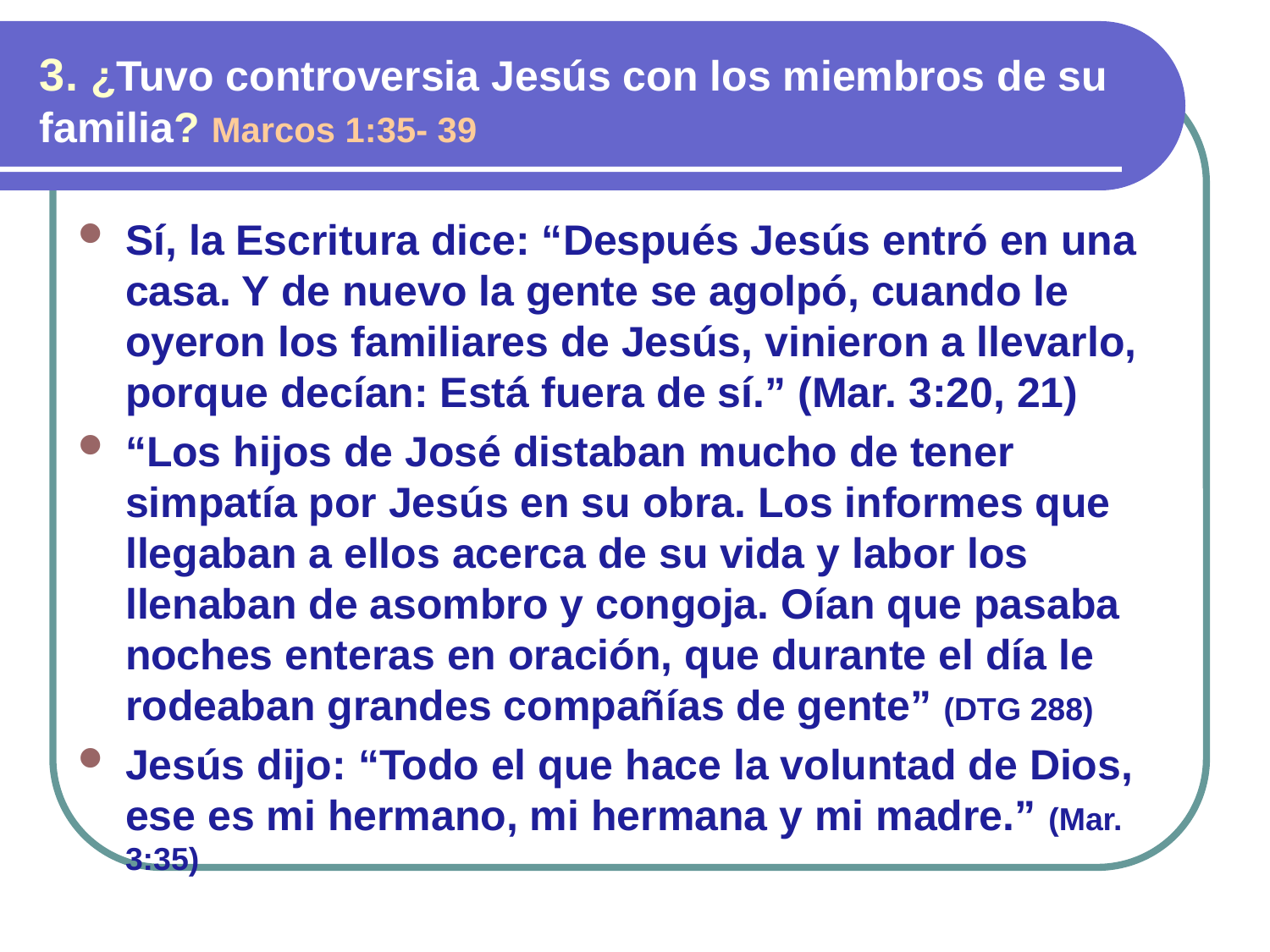

3. ¿Tuvo controversia Jesús con los miembros de su familia? Marcos 1:35- 39
Sí, la Escritura dice: “Después Jesús entró en una casa. Y de nuevo la gente se agolpó, cuando le oyeron los familiares de Jesús, vinieron a llevarlo, porque decían: Está fuera de sí.” (Mar. 3:20, 21)
“Los hijos de José distaban mucho de tener simpatía por Jesús en su obra. Los informes que llegaban a ellos acerca de su vida y labor los llenaban de asombro y congoja. Oían que pasaba noches enteras en oración, que durante el día le rodeaban grandes compañías de gente” (DTG 288)
Jesús dijo: “Todo el que hace la voluntad de Dios, ese es mi hermano, mi hermana y mi madre.” (Mar. 3:35)